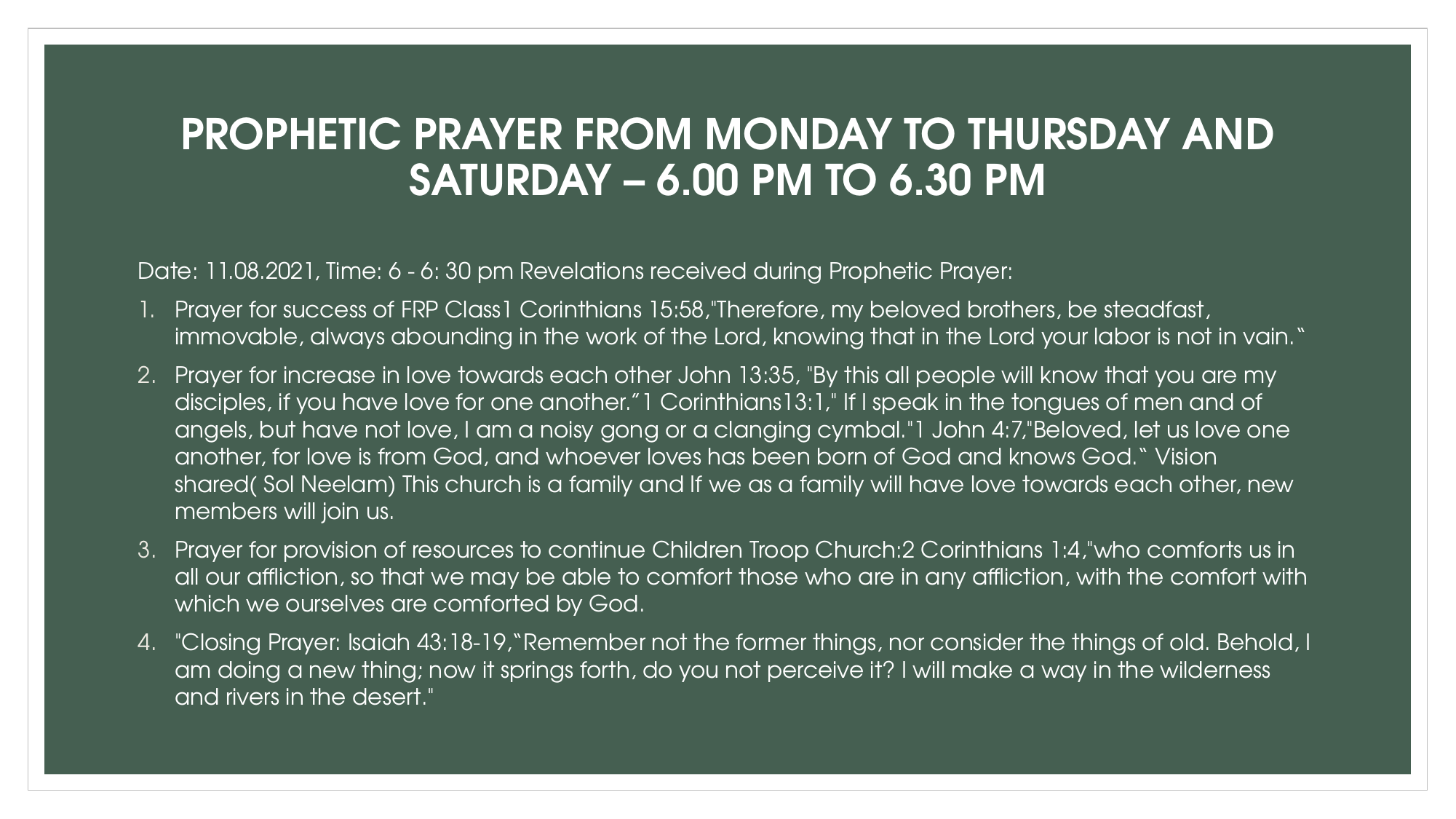

# PROPHETIC PRAYER FROM MONDAY TO THURSDAY AND SATURDAY – 6.00 PM TO 6.30 PM
Date: 11.08.2021, Time: 6 - 6: 30 pm Revelations received during Prophetic Prayer:
Prayer for success of FRP Class1 Corinthians 15:58,"Therefore, my beloved brothers, be steadfast, immovable, always abounding in the work of the Lord, knowing that in the Lord your labor is not in vain.“
Prayer for increase in love towards each other John 13:35, "By this all people will know that you are my disciples, if you have love for one another.”1 Corinthians13:1," If I speak in the tongues of men and of angels, but have not love, I am a noisy gong or a clanging cymbal."1 John 4:7,"Beloved, let us love one another, for love is from God, and whoever loves has been born of God and knows God.“ Vision shared( Sol Neelam) This church is a family and If we as a family will have love towards each other, new members will join us.
Prayer for provision of resources to continue Children Troop Church:2 Corinthians 1:4,"who comforts us in all our affliction, so that we may be able to comfort those who are in any affliction, with the comfort with which we ourselves are comforted by God.
"Closing Prayer: Isaiah 43:18‭-‬19,“Remember not the former things, nor consider the things of old. Behold, I am doing a new thing; now it springs forth, do you not perceive it? I will make a way in the wilderness and rivers in the desert."